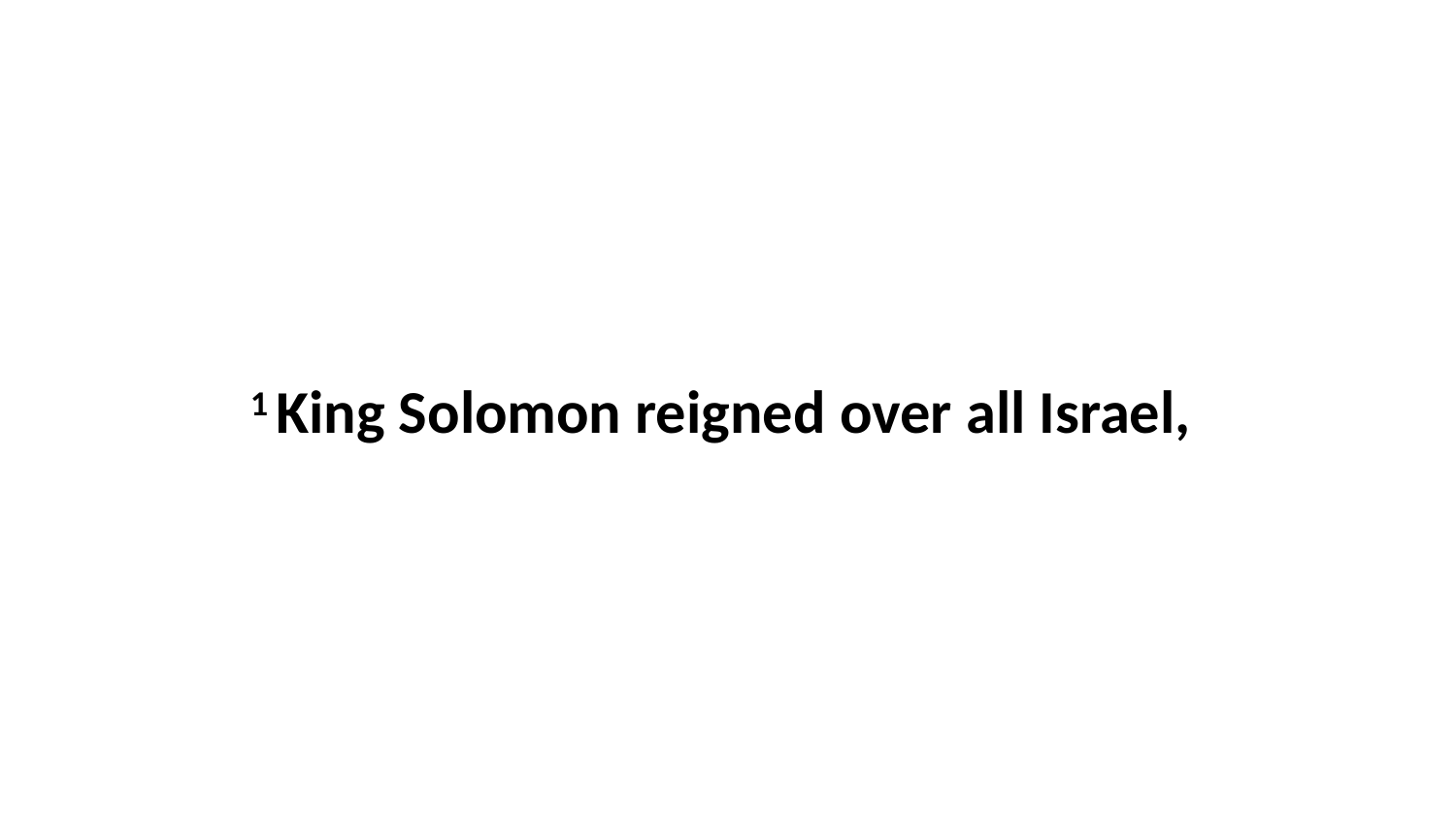

1 King Solomon reigned over all Israel,